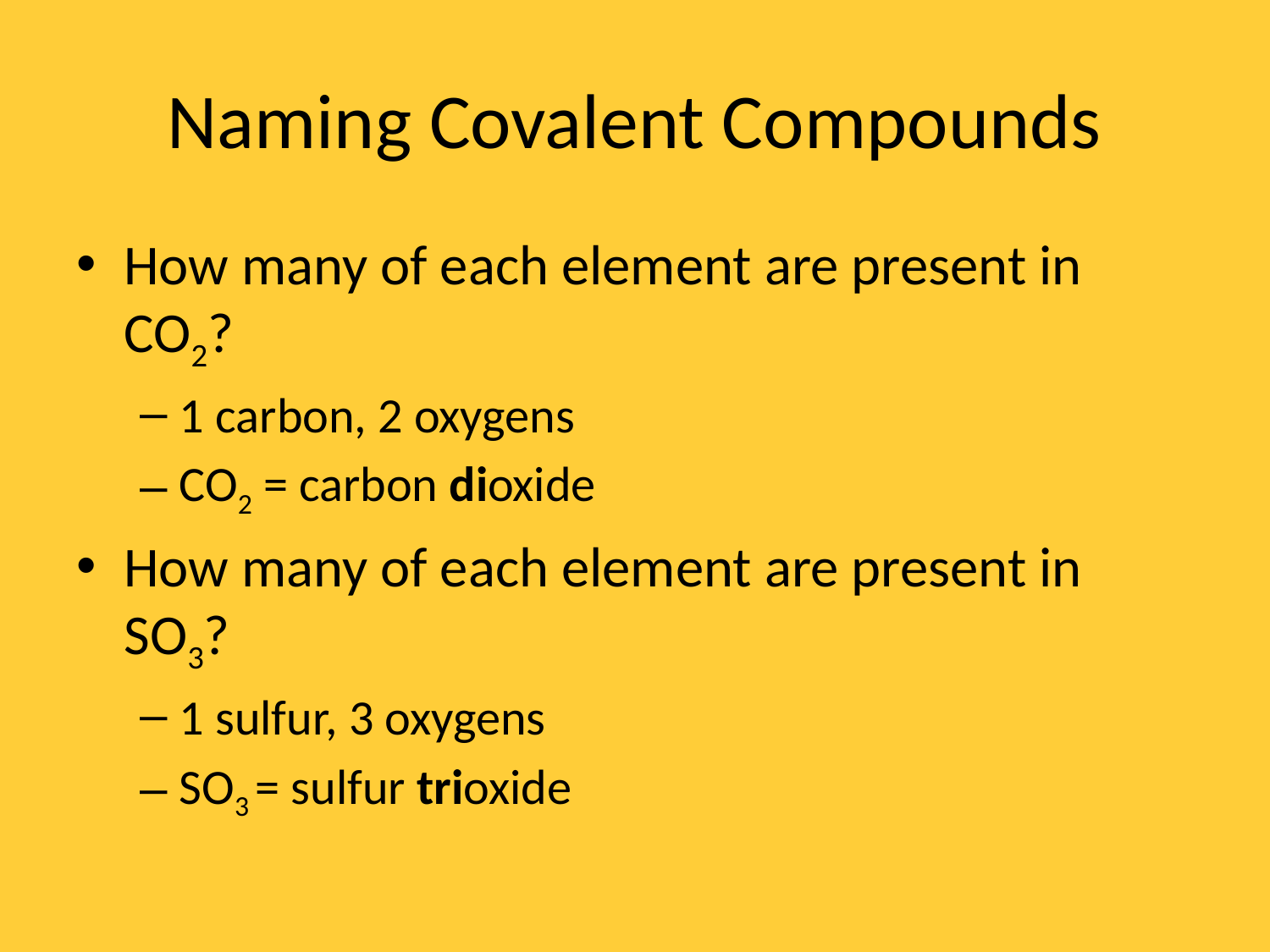

# Naming Covalent Compounds
How many of each element are present in CO2?
1 carbon, 2 oxygens
CO2 = carbon dioxide
How many of each element are present in SO3?
1 sulfur, 3 oxygens
SO3 = sulfur trioxide